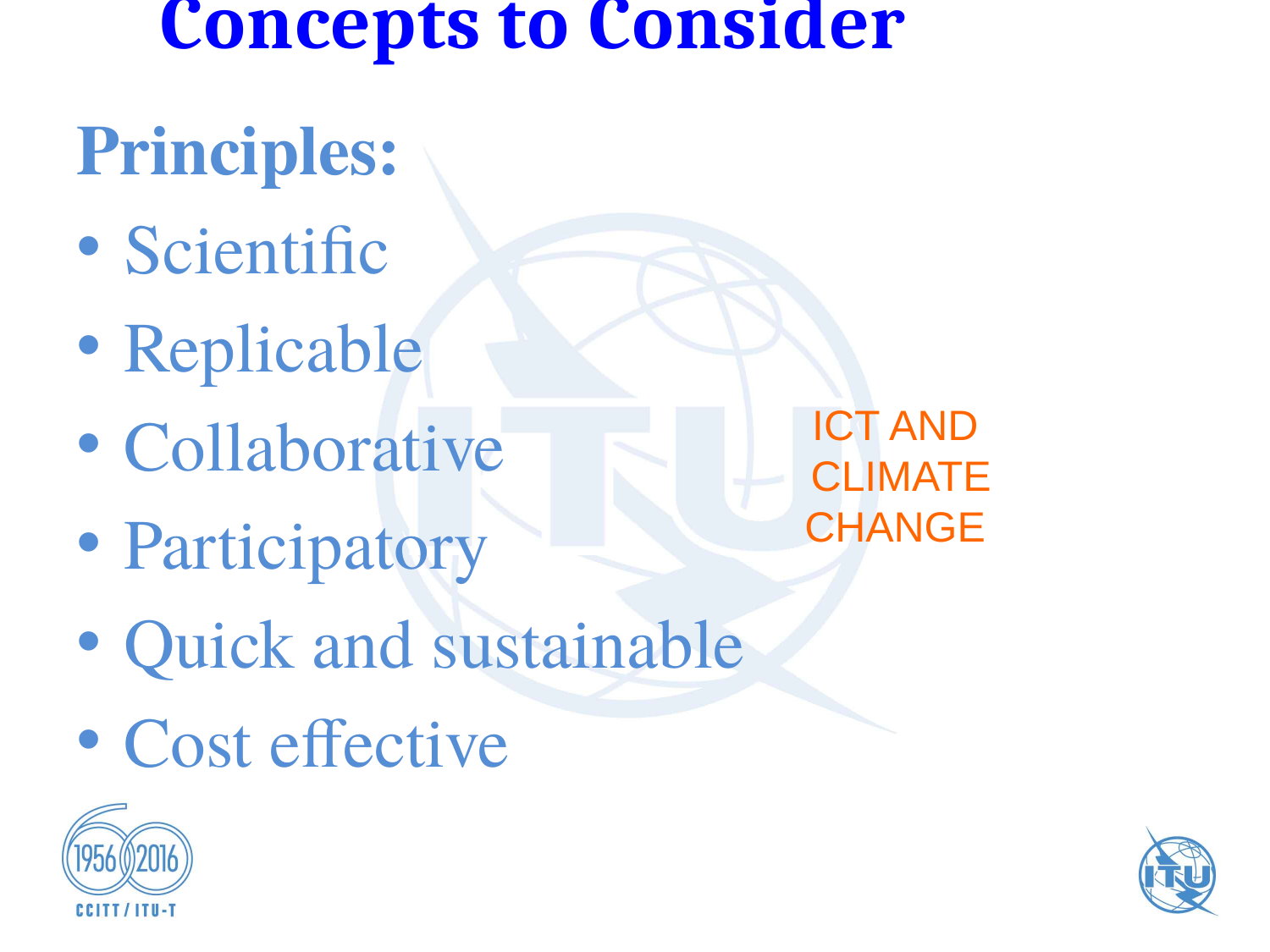

# Concepts to Consider
Principles:
Scientific
Replicable
Collaborative
Participatory
Quick and sustainable
Cost effective

ICT AND
CLIMATE CHANGE